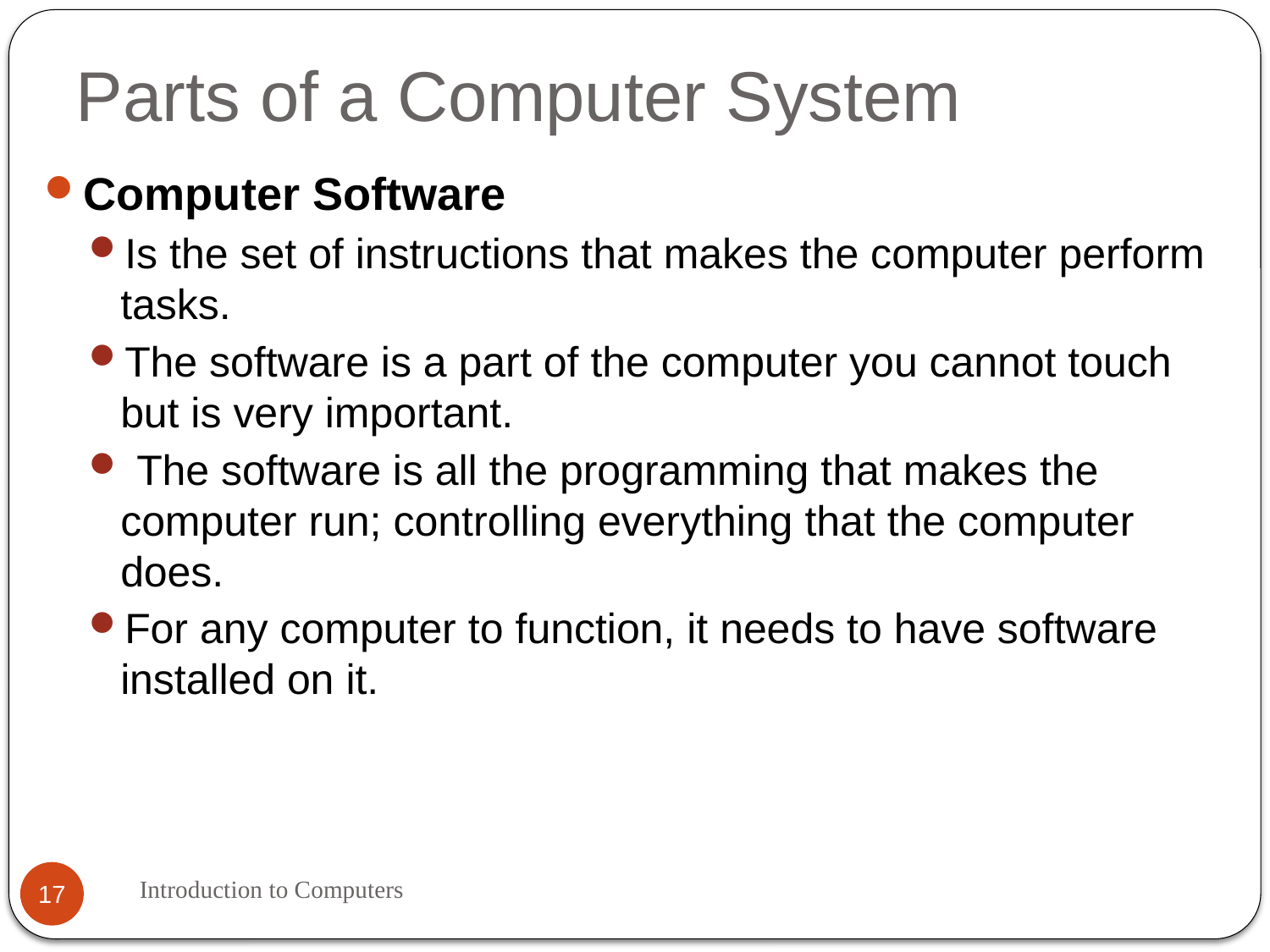

# Parts of a Computer System
Computer Software
Is the set of instructions that makes the computer perform tasks.
The software is a part of the computer you cannot touch but is very important.
 The software is all the programming that makes the computer run; controlling everything that the computer does.
For any computer to function, it needs to have software installed on it.
Introduction to Computers
17